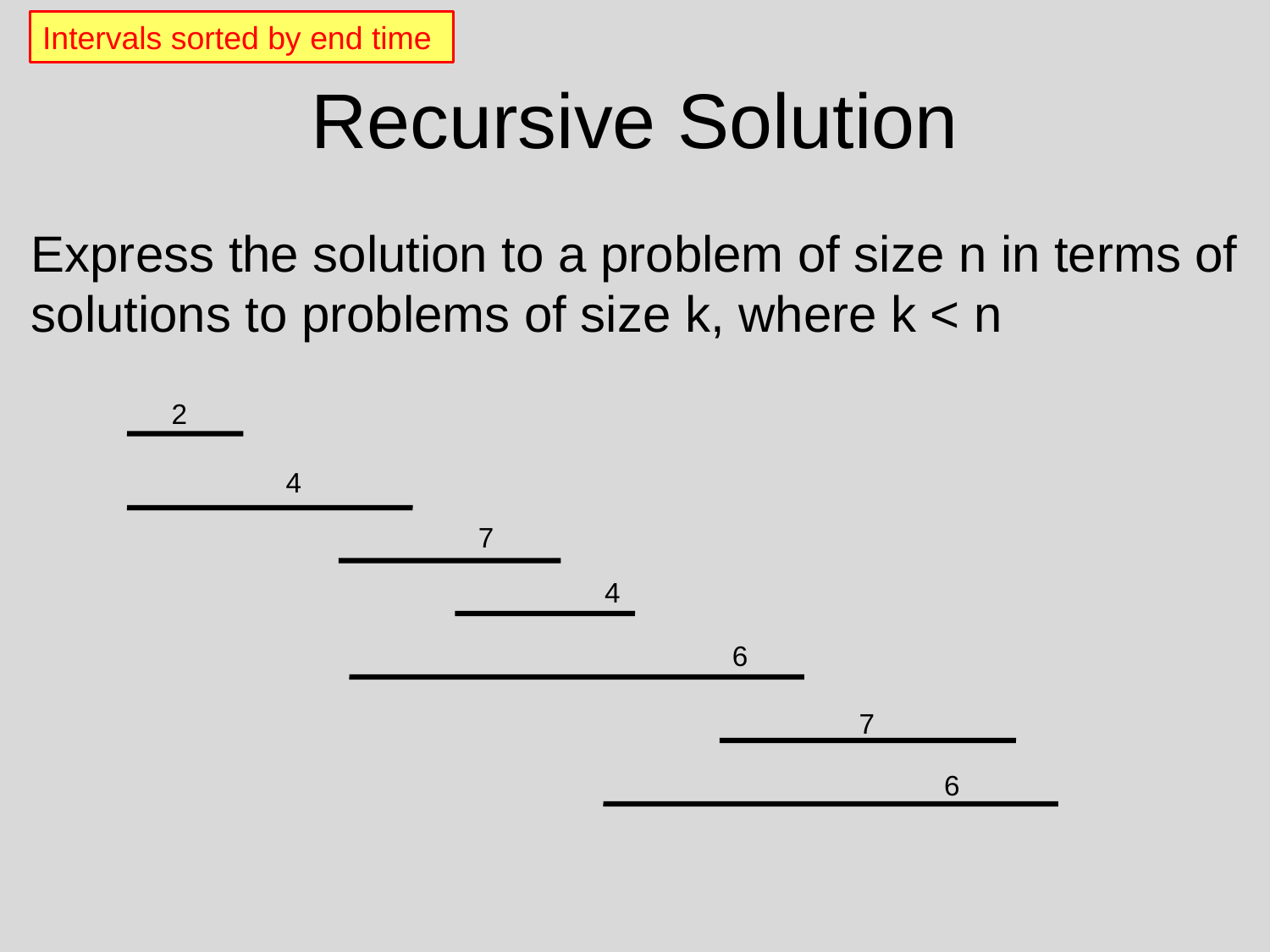

Intervals sorted by end time
# Recursive Solution
Express the solution to a problem of size n in terms of solutions to problems of size k, where k < n

2

4

7

4

6

7

6